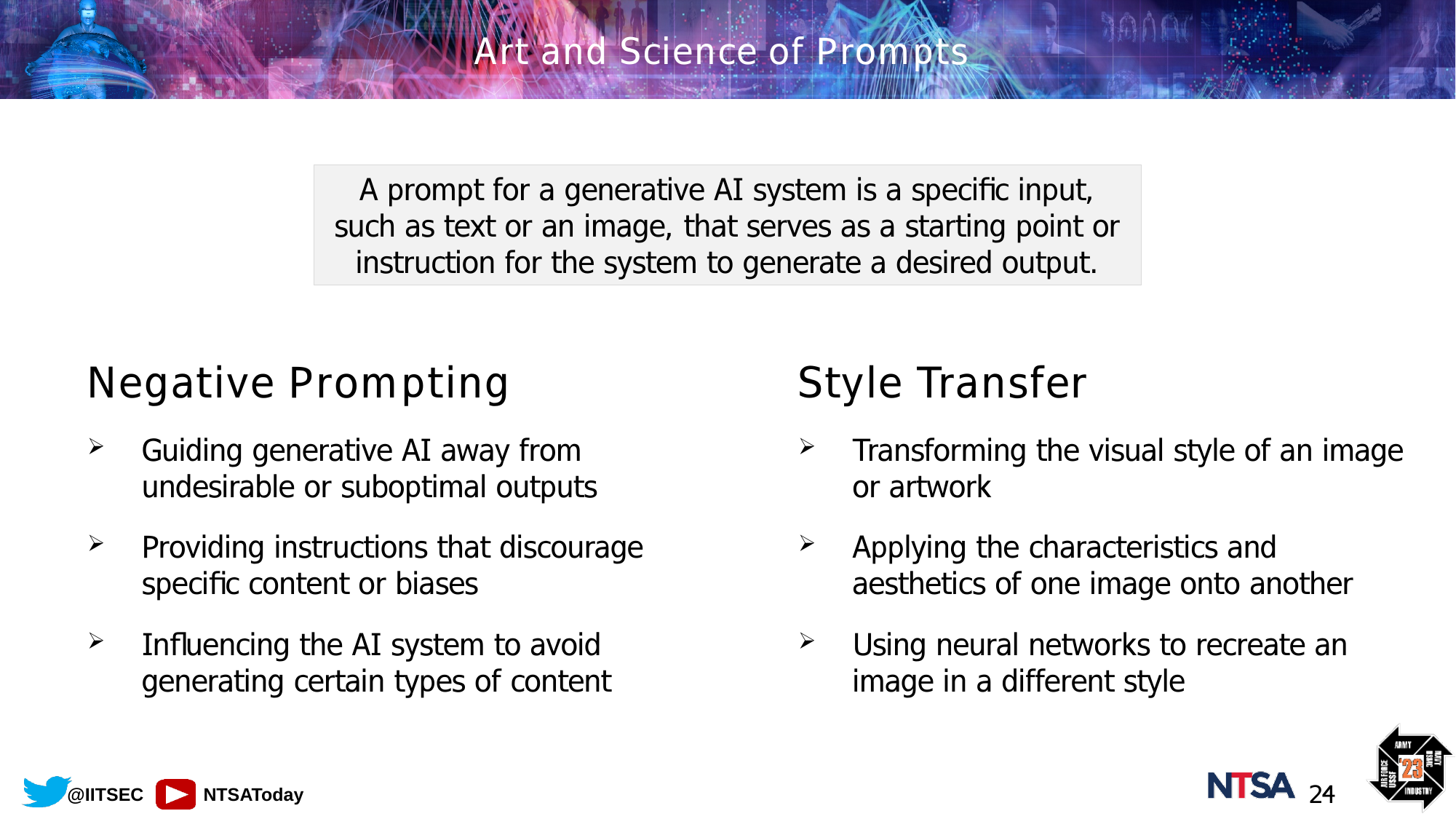

# Art and Science of Prompts
A prompt for a generative AI system is a specific input, such as text or an image, that serves as a starting point or instruction for the system to generate a desired output.
Negative Prompting
Guiding generative AI away from undesirable or suboptimal outputs
Providing instructions that discourage specific content or biases
Influencing the AI system to avoid generating certain types of content
Style Transfer
Transforming the visual style of an image or artwork
Applying the characteristics and aesthetics of one image onto another
Using neural networks to recreate an image in a different style
24